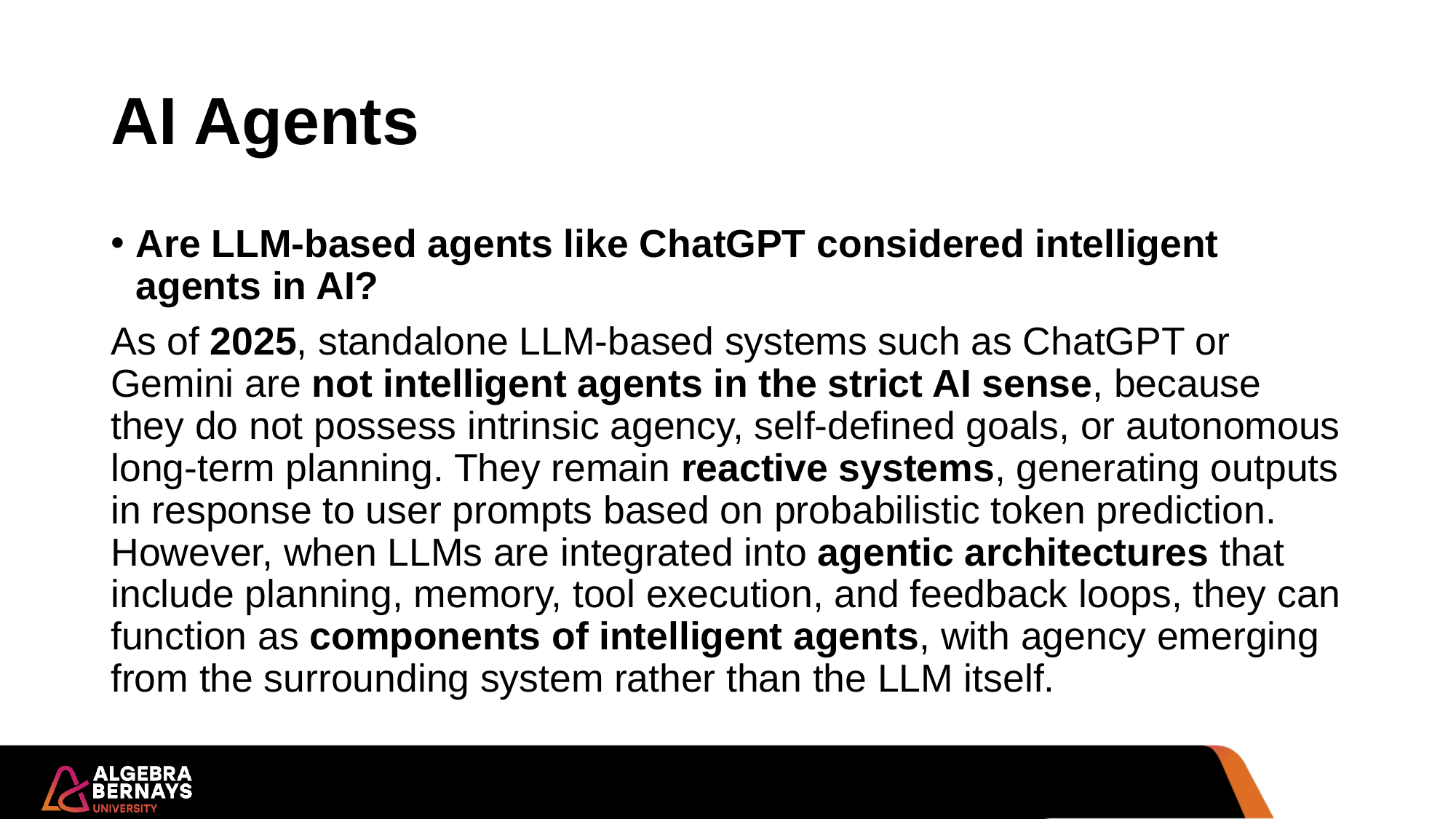

# AI Agents
Are LLM-based agents like ChatGPT considered intelligent agents in AI?
As of 2025, standalone LLM-based systems such as ChatGPT or Gemini are not intelligent agents in the strict AI sense, because they do not possess intrinsic agency, self-defined goals, or autonomous long-term planning. They remain reactive systems, generating outputs in response to user prompts based on probabilistic token prediction. However, when LLMs are integrated into agentic architectures that include planning, memory, tool execution, and feedback loops, they can function as components of intelligent agents, with agency emerging from the surrounding system rather than the LLM itself.